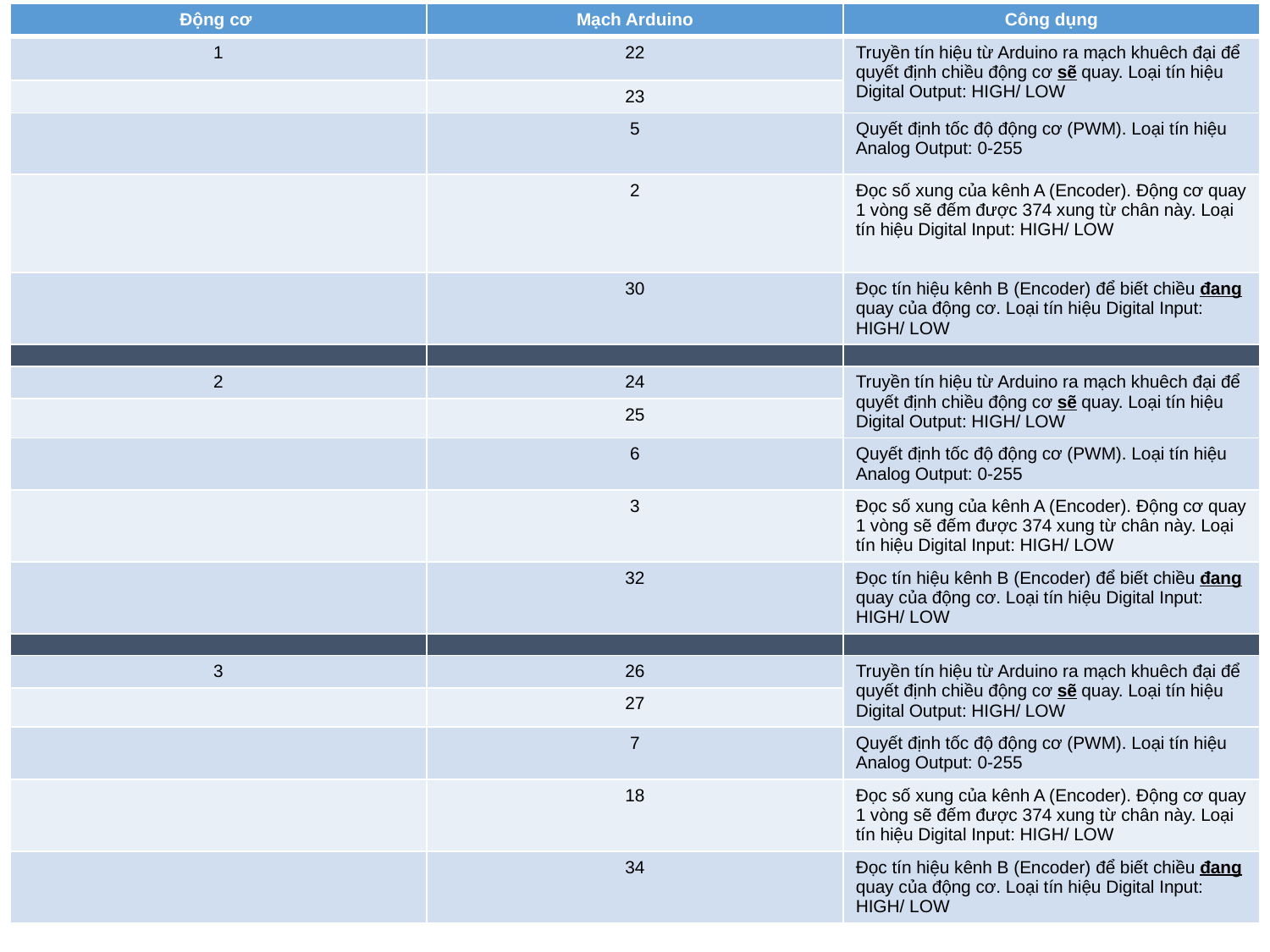

| Động cơ | Mạch Arduino | Công dụng |
| --- | --- | --- |
| 1 | 22 | Truyền tín hiệu từ Arduino ra mạch khuêch đại để quyết định chiều động cơ sẽ quay. Loại tín hiệu Digital Output: HIGH/ LOW |
|  | 23 |  |
|  | 5 | Quyết định tốc độ động cơ (PWM). Loại tín hiệu Analog Output: 0-255 |
|  | 2 | Đọc số xung của kênh A (Encoder). Động cơ quay 1 vòng sẽ đếm được 374 xung từ chân này. Loại tín hiệu Digital Input: HIGH/ LOW |
|  | 30 | Đọc tín hiệu kênh B (Encoder) để biết chiều đang quay của động cơ. Loại tín hiệu Digital Input: HIGH/ LOW |
|  |  |  |
| 2 | 24 | Truyền tín hiệu từ Arduino ra mạch khuêch đại để quyết định chiều động cơ sẽ quay. Loại tín hiệu Digital Output: HIGH/ LOW |
|  | 25 |  |
|  | 6 | Quyết định tốc độ động cơ (PWM). Loại tín hiệu Analog Output: 0-255 |
|  | 3 | Đọc số xung của kênh A (Encoder). Động cơ quay 1 vòng sẽ đếm được 374 xung từ chân này. Loại tín hiệu Digital Input: HIGH/ LOW |
|  | 32 | Đọc tín hiệu kênh B (Encoder) để biết chiều đang quay của động cơ. Loại tín hiệu Digital Input: HIGH/ LOW |
|  |  |  |
| 3 | 26 | Truyền tín hiệu từ Arduino ra mạch khuêch đại để quyết định chiều động cơ sẽ quay. Loại tín hiệu Digital Output: HIGH/ LOW |
|  | 27 |  |
|  | 7 | Quyết định tốc độ động cơ (PWM). Loại tín hiệu Analog Output: 0-255 |
|  | 18 | Đọc số xung của kênh A (Encoder). Động cơ quay 1 vòng sẽ đếm được 374 xung từ chân này. Loại tín hiệu Digital Input: HIGH/ LOW |
|  | 34 | Đọc tín hiệu kênh B (Encoder) để biết chiều đang quay của động cơ. Loại tín hiệu Digital Input: HIGH/ LOW |
#
13